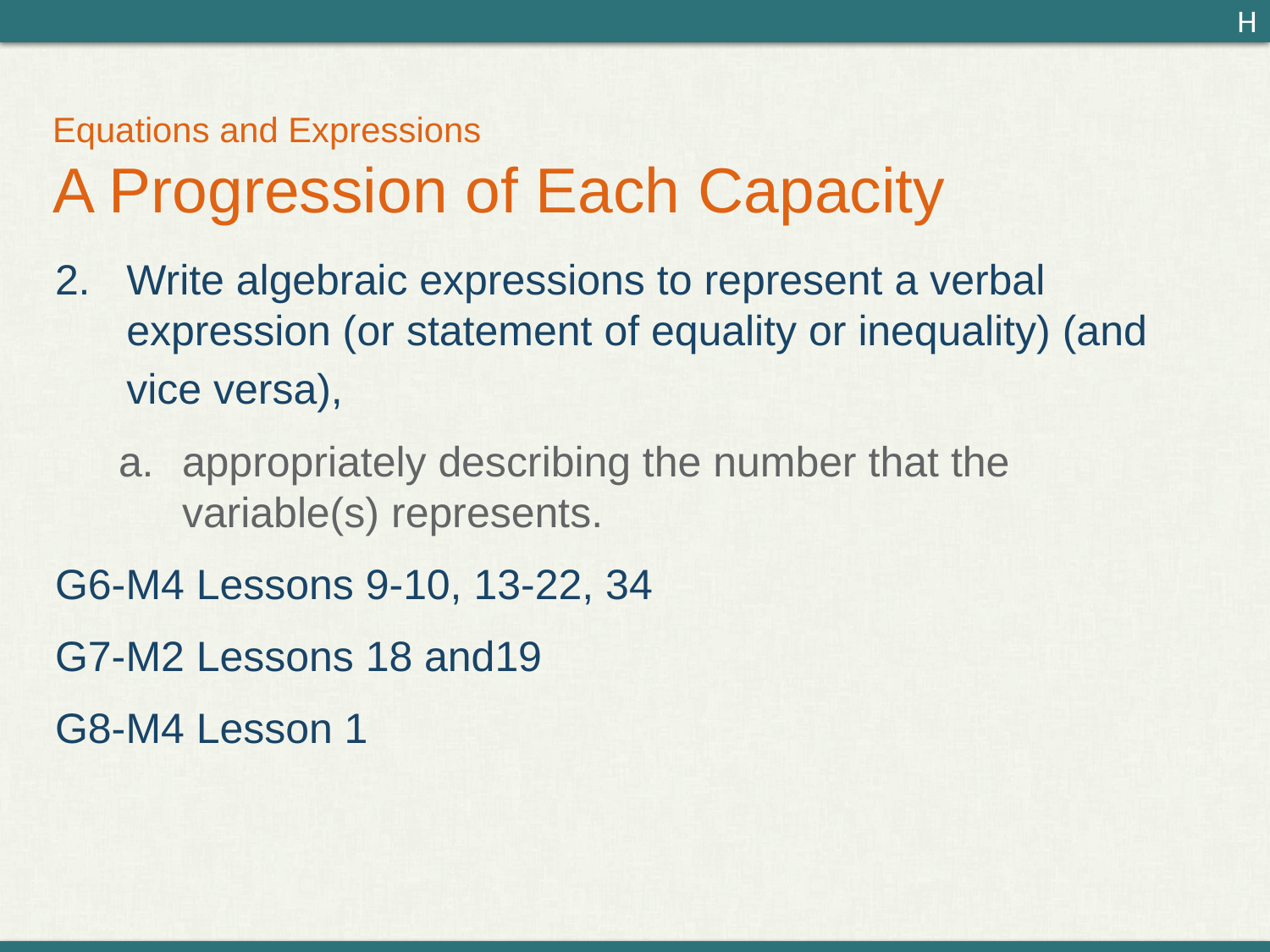

H
# Equations and Expressions A Progression of Each Capacity
Write algebraic expressions to represent a verbal expression (or statement of equality or inequality) (and vice versa),
appropriately describing the number that the variable(s) represents.
G6-M4 Lessons 9-10, 13-22, 34
G7-M2 Lessons 18 and19
G8-M4 Lesson 1